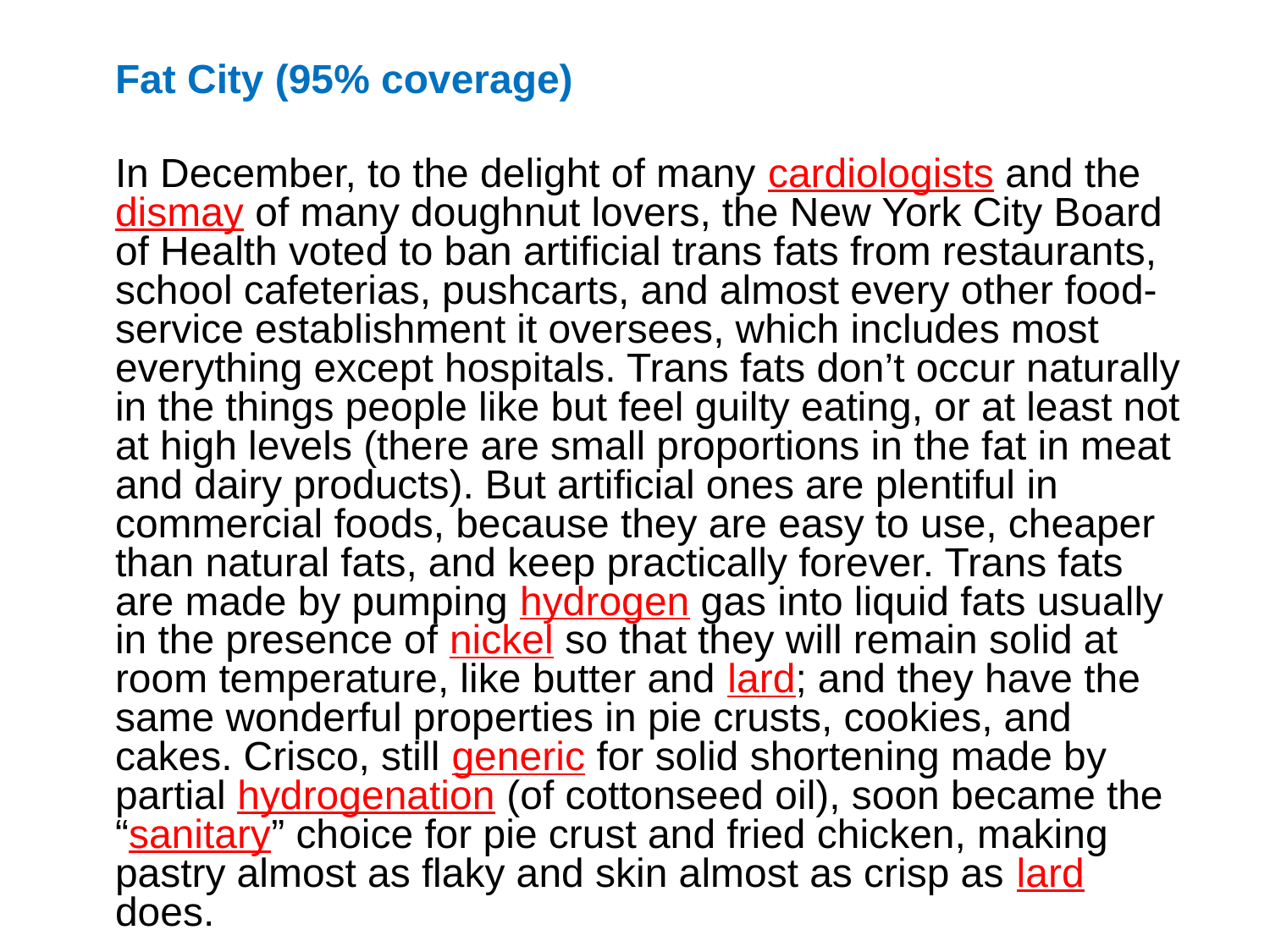

Fat City (95% coverage)

	In December, to the delight of many cardiologists and the dismay of many doughnut lovers, the New York City Board of Health voted to ban artificial trans fats from restaurants, school cafeterias, pushcarts, and almost every other food-service establishment it oversees, which includes most everything except hospitals. Trans fats don’t occur naturally in the things people like but feel guilty eating, or at least not at high levels (there are small proportions in the fat in meat and dairy products). But artificial ones are plentiful in commercial foods, because they are easy to use, cheaper than natural fats, and keep practically forever. Trans fats are made by pumping hydrogen gas into liquid fats usually in the presence of nickel so that they will remain solid at room temperature, like butter and lard; and they have the same wonderful properties in pie crusts, cookies, and cakes. Crisco, still generic for solid shortening made by partial hydrogenation (of cottonseed oil), soon became the “sanitary” choice for pie crust and fried chicken, making pastry almost as flaky and skin almost as crisp as lard does.